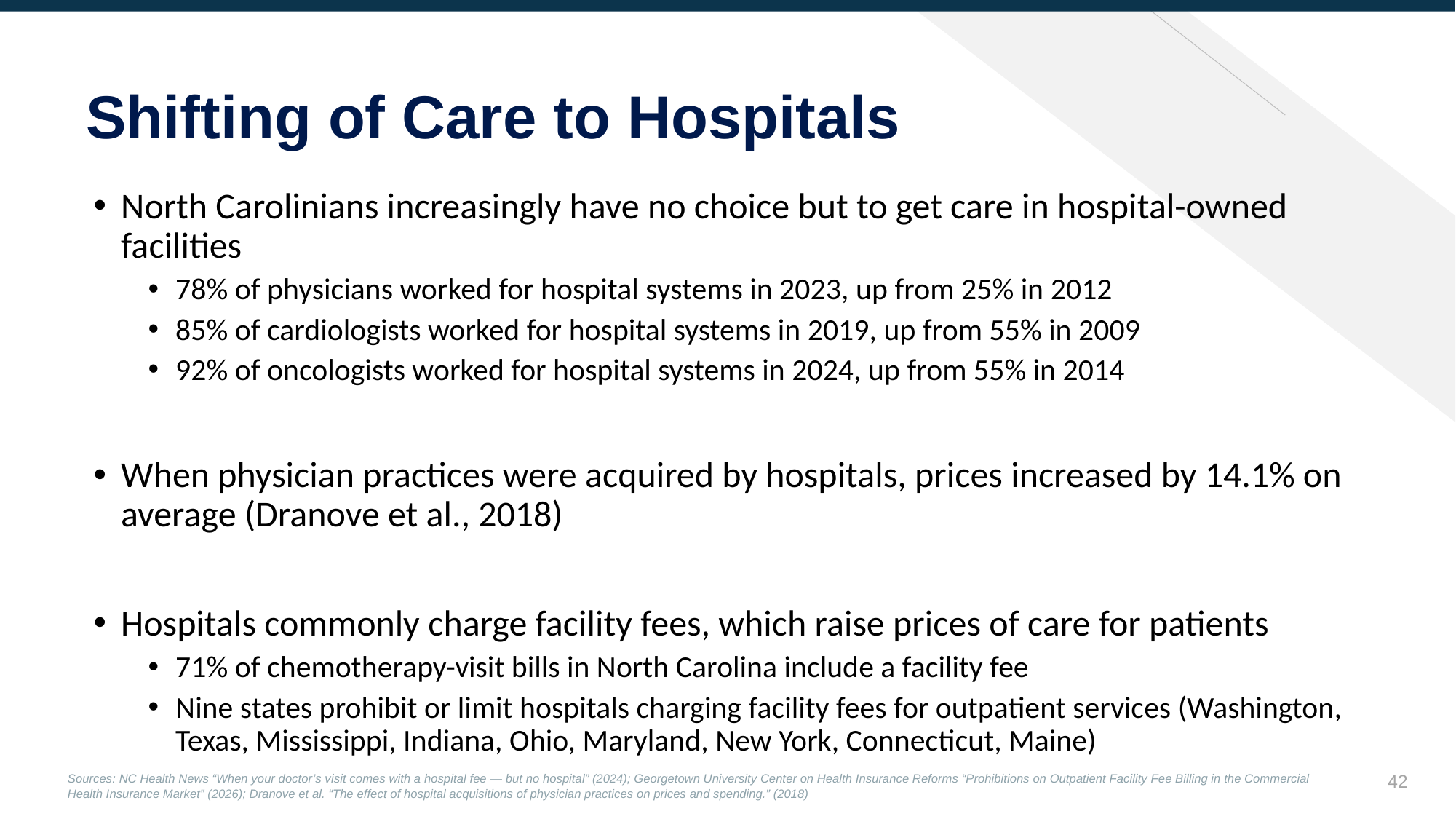

Shifting of Care to Hospitals
North Carolinians increasingly have no choice but to get care in hospital-owned facilities
78% of physicians worked for hospital systems in 2023, up from 25% in 2012
85% of cardiologists worked for hospital systems in 2019, up from 55% in 2009
92% of oncologists worked for hospital systems in 2024, up from 55% in 2014

When physician practices were acquired by hospitals, prices increased by 14.1% on average (Dranove et al., 2018)

Hospitals commonly charge facility fees, which raise prices of care for patients
71% of chemotherapy-visit bills in North Carolina include a facility fee
Nine states prohibit or limit hospitals charging facility fees for outpatient services (Washington, Texas, Mississippi, Indiana, Ohio, Maryland, New York, Connecticut, Maine)

42
Sources: NC Health News “When your doctor’s visit comes with a hospital fee — but no hospital” (2024); Georgetown University Center on Health Insurance Reforms “Prohibitions on Outpatient Facility Fee Billing in the Commercial Health Insurance Market” (2026); Dranove et al. “The effect of hospital acquisitions of physician practices on prices and spending.” (2018)